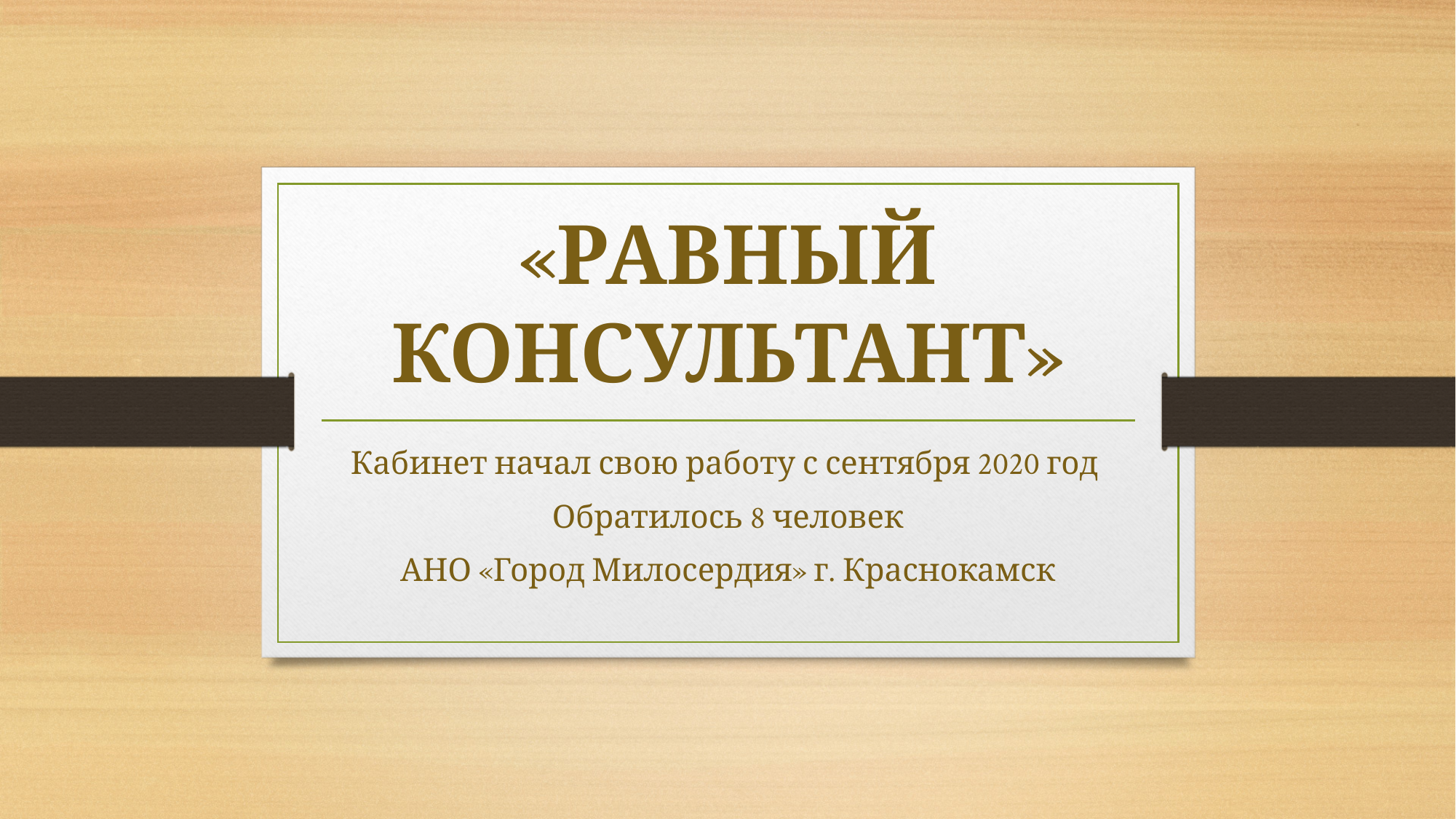

# «РАВНЫЙ КОНСУЛЬТАНТ»
Кабинет начал свою работу с сентября 2020 год
Обратилось 8 человек
АНО «Город Милосердия» г. Краснокамск